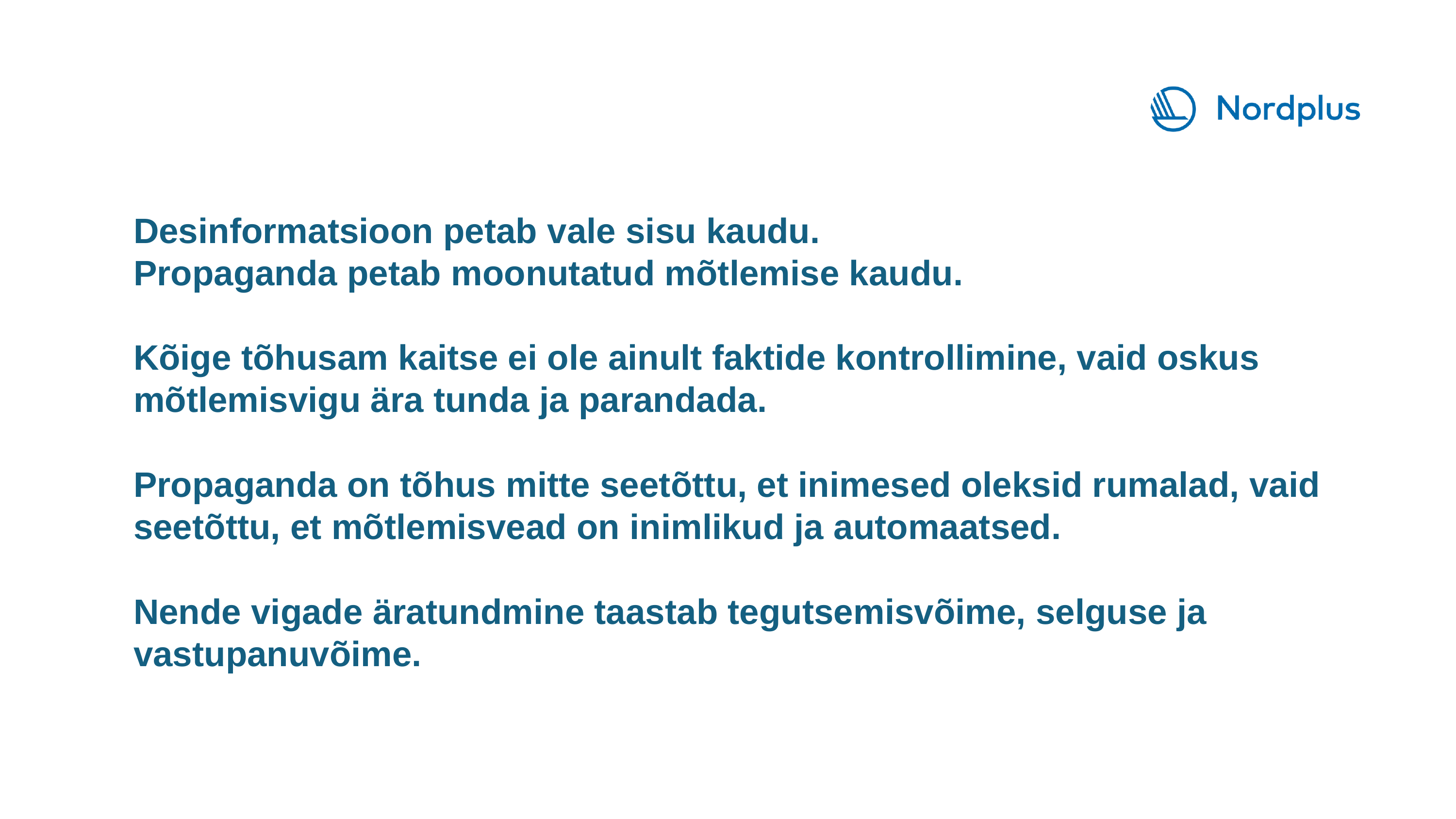

Desinformatsioon petab vale sisu kaudu.
Propaganda petab moonutatud mõtlemise kaudu.

Kõige tõhusam kaitse ei ole ainult faktide kontrollimine, vaid oskus mõtlemisvigu ära tunda ja parandada.

Propaganda on tõhus mitte seetõttu, et inimesed oleksid rumalad, vaid seetõttu, et mõtlemisvead on inimlikud ja automaatsed.

Nende vigade äratundmine taastab tegutsemisvõime, selguse ja vastupanuvõime.